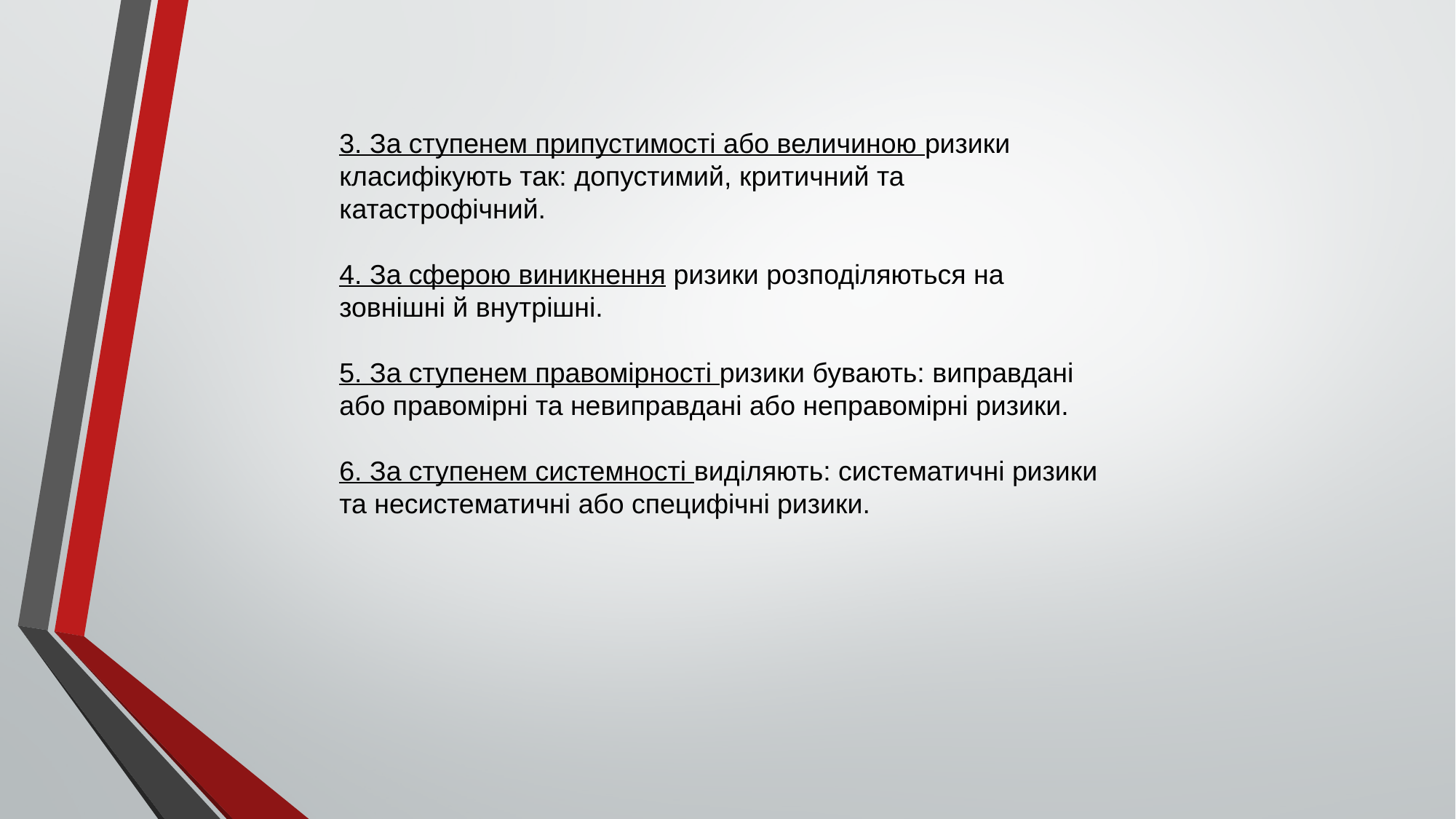

3. За ступенем припустимості або величиною ризики класифікують так: допустимий, критичний та катастрофічний.

4. За сферою виникнення ризики розподіляються на зовнішні й внутрішні.

5. За ступенем правомірності ризики бувають: виправдані або правомірні та невиправдані або неправомірні ризики.

6. За ступенем системності виділяють: систематичні ризики та несистематичні або специфічні ризики.